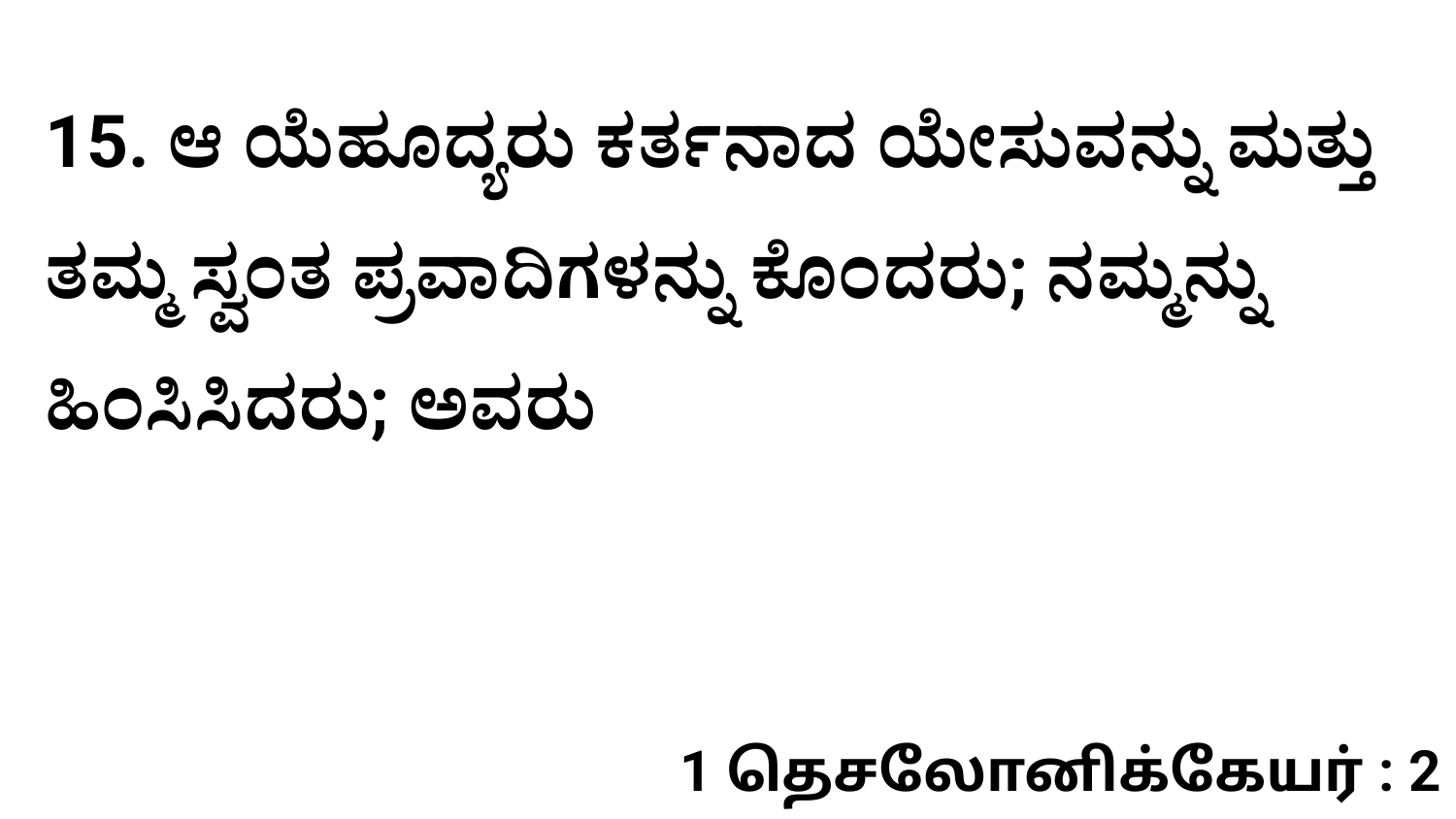

15. ಆ ಯೆಹೂದ್ಯರು ಕರ್ತನಾದ ಯೇಸುವನ್ನು ಮತ್ತು ತಮ್ಮ ಸ್ವಂತ ಪ್ರವಾದಿಗಳನ್ನು ಕೊಂದರು; ನಮ್ಮನ್ನು ಹಿಂಸಿಸಿದರು; ಅವರು
1 தெசலோனிக்கேயர் : 2